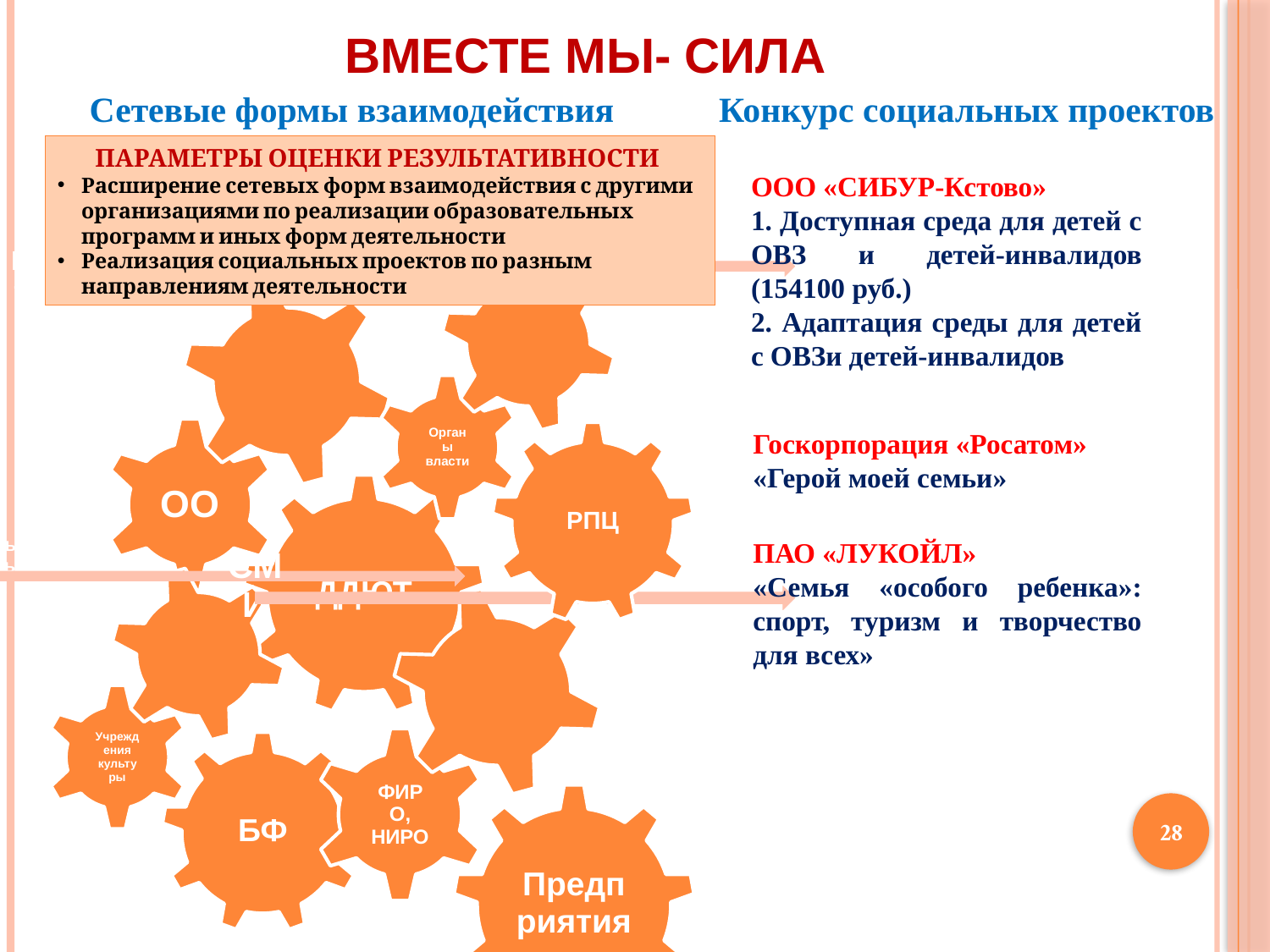

Вместе мы- сила
 Сетевые формы взаимодействия
 Конкурс социальных проектов
ПАРАМЕТРЫ ОЦЕНКИ РЕЗУЛЬТАТИВНОСТИ
Расширение сетевых форм взаимодействия с другими организациями по реализации образовательных программ и иных форм деятельности
Реализация социальных проектов по разным направлениям деятельности
ООО «СИБУР-Кстово»
1. Доступная среда для детей с ОВЗ и детей-инвалидов (154100 руб.)
2. Адаптация среды для детей с ОВЗи детей-инвалидов

РПЦ
Органы власти
ДДЮТ
ОО
Госкорпорация «Росатом»
«Герой моей семьи»
ПАО «ЛУКОЙЛ»
«Семья «особого ребенка»: спорт, туризм и творчество для всех»

БФ
Учреждения культуры
Предприятия
ФИРО, НИРО
СМИ
28